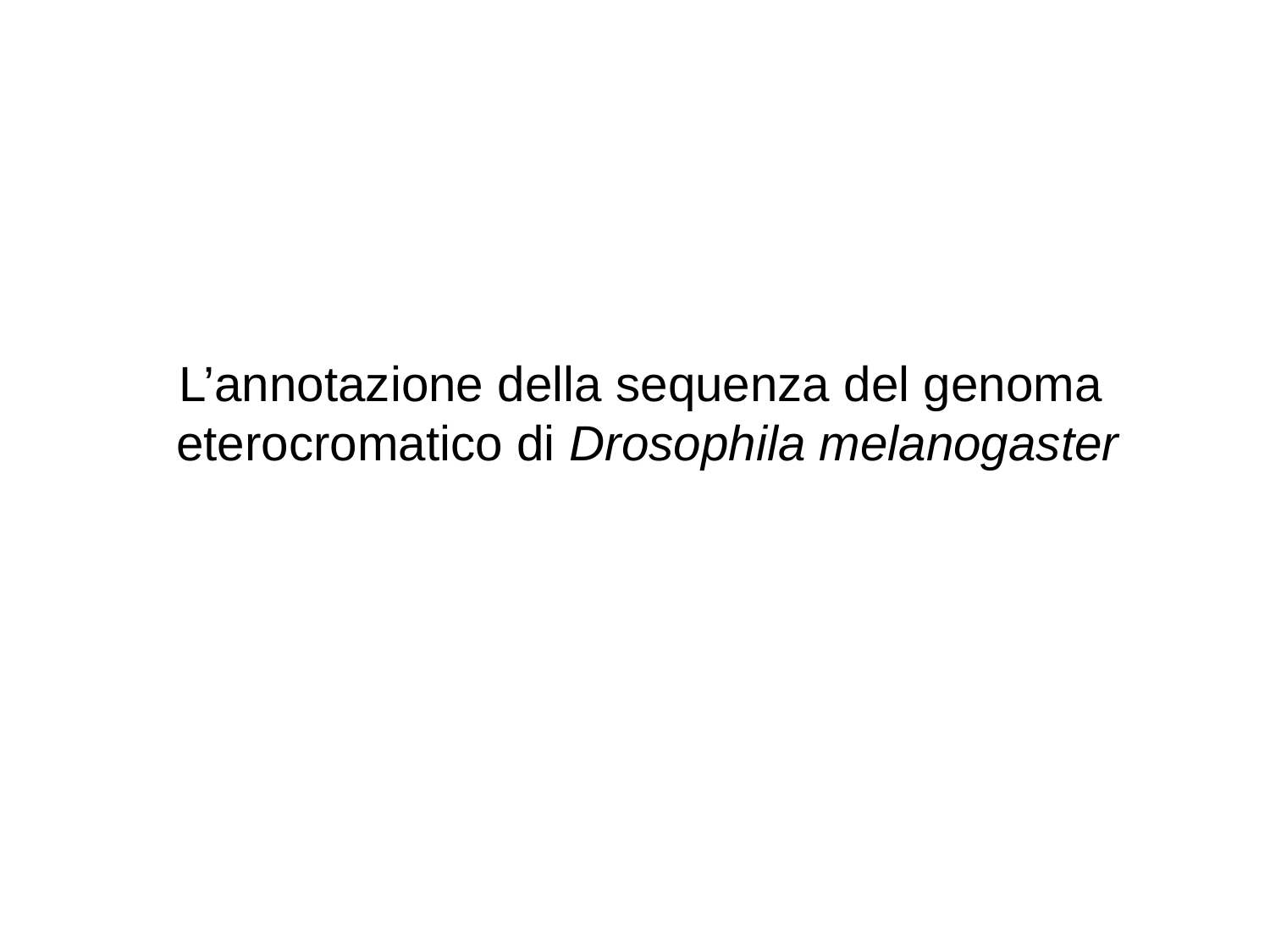

L’annotazione della sequenza del genoma
eterocromatico di Drosophila melanogaster